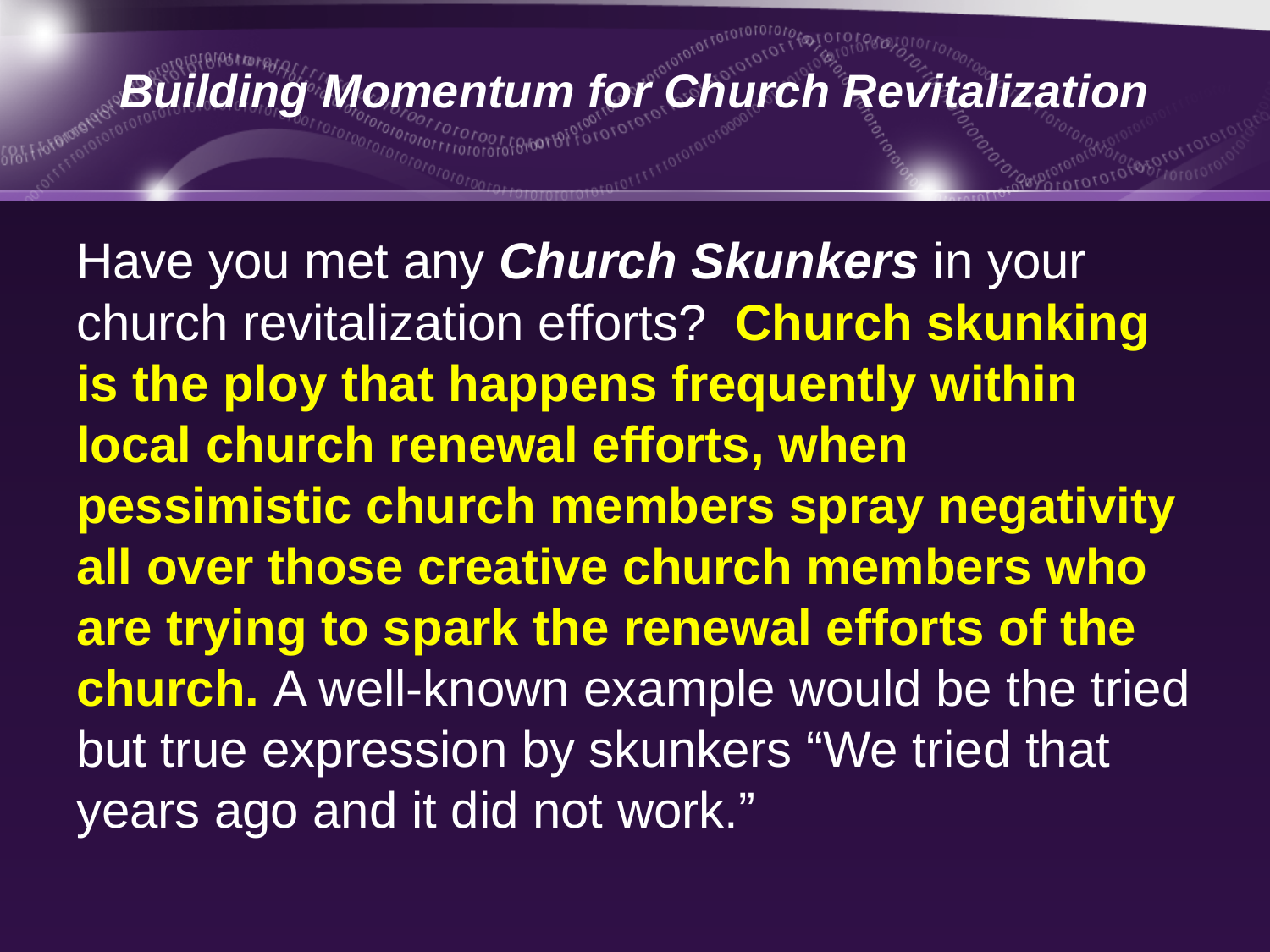

# Building Momentum for Church Revitalization
Have you met any Church Skunkers in your church revitalization efforts?  Church skunking is the ploy that happens frequently within local church renewal efforts, when pessimistic church members spray negativity all over those creative church members who are trying to spark the renewal efforts of the church. A well-known example would be the tried but true expression by skunkers “We tried that years ago and it did not work.”